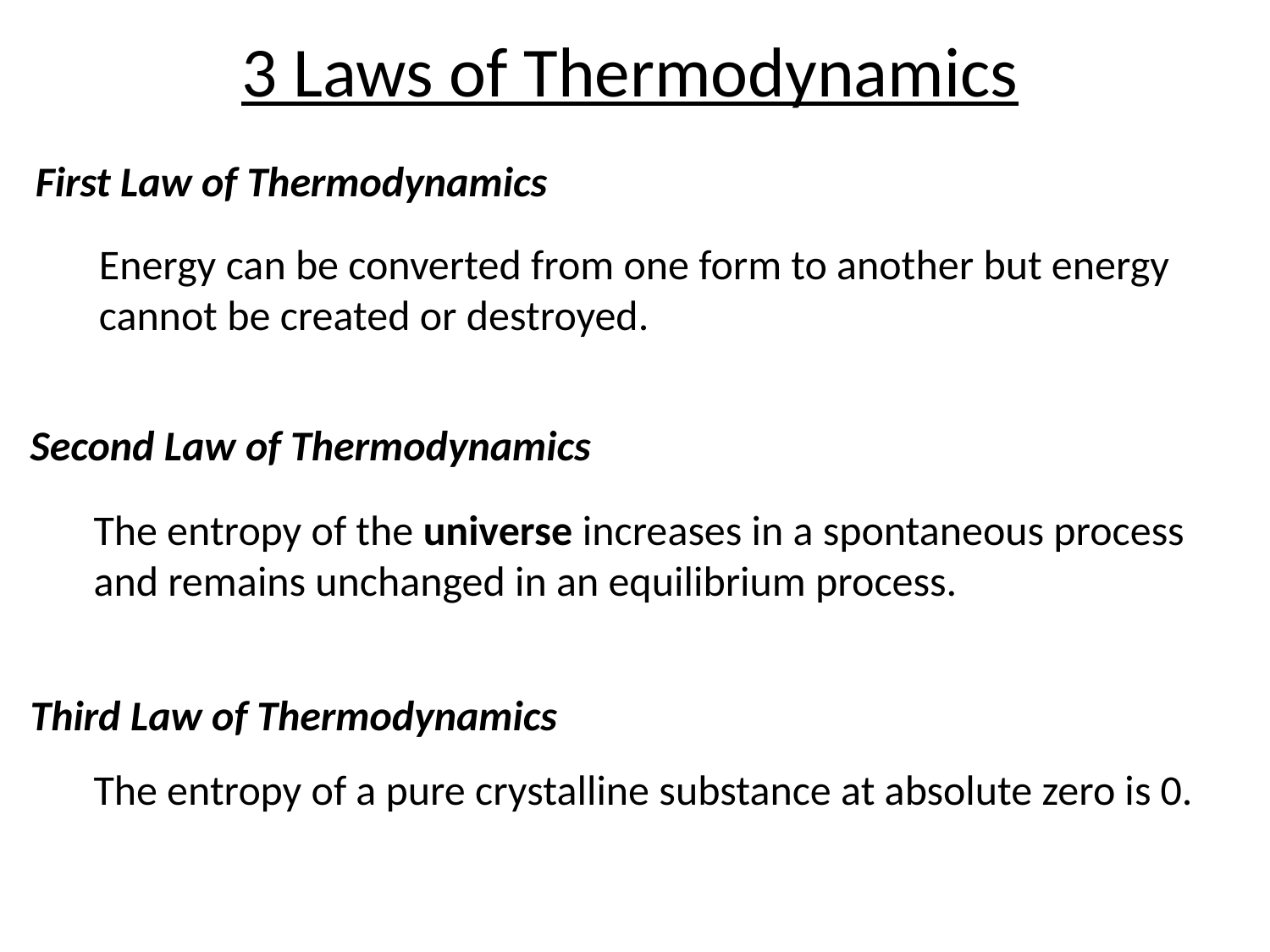

# 3 Laws of Thermodynamics
First Law of Thermodynamics
Energy can be converted from one form to another but energy cannot be created or destroyed.
Second Law of Thermodynamics
The entropy of the universe increases in a spontaneous process and remains unchanged in an equilibrium process.
Third Law of Thermodynamics
The entropy of a pure crystalline substance at absolute zero is 0.